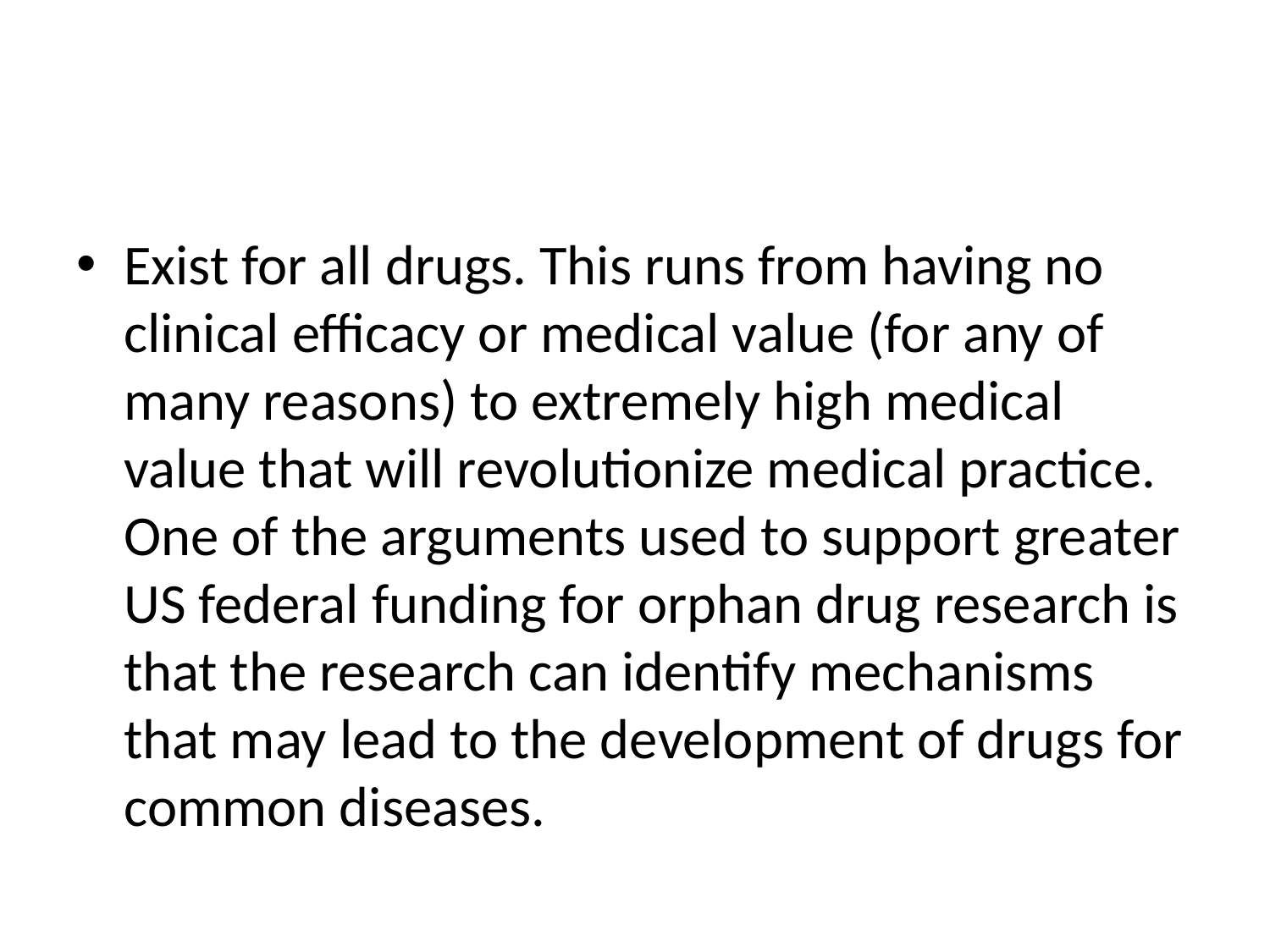

#
Exist for all drugs. This runs from having no clinical efficacy or medical value (for any of many reasons) to extremely high medical value that will revolutionize medical practice. One of the arguments used to support greater US federal funding for orphan drug research is that the research can identify mechanisms that may lead to the development of drugs for common diseases.